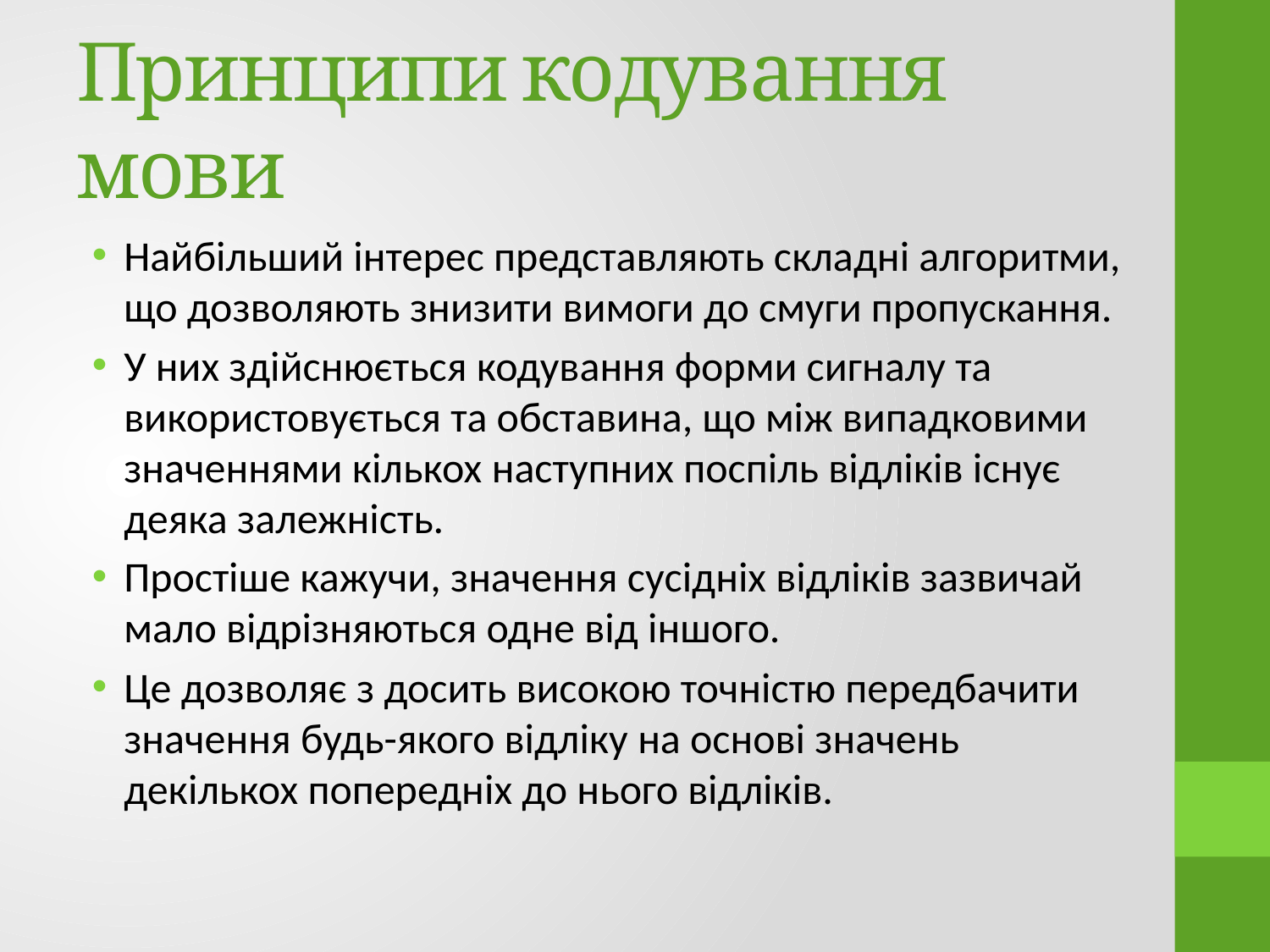

# Принципи кодування мови
Найбільший інтерес представляють складні алгоритми, що дозволяють знизити вимоги до смуги пропускання.
У них здійснюється кодування форми сигналу та використовується та обставина, що між випадковими значеннями кількох наступних поспіль відліків існує деяка залежність.
Простіше кажучи, значення сусідніх відліків зазвичай мало відрізняються одне від іншого.
Це дозволяє з досить високою точністю передбачити значення будь-якого відліку на основі значень декількох попередніх до нього відліків.